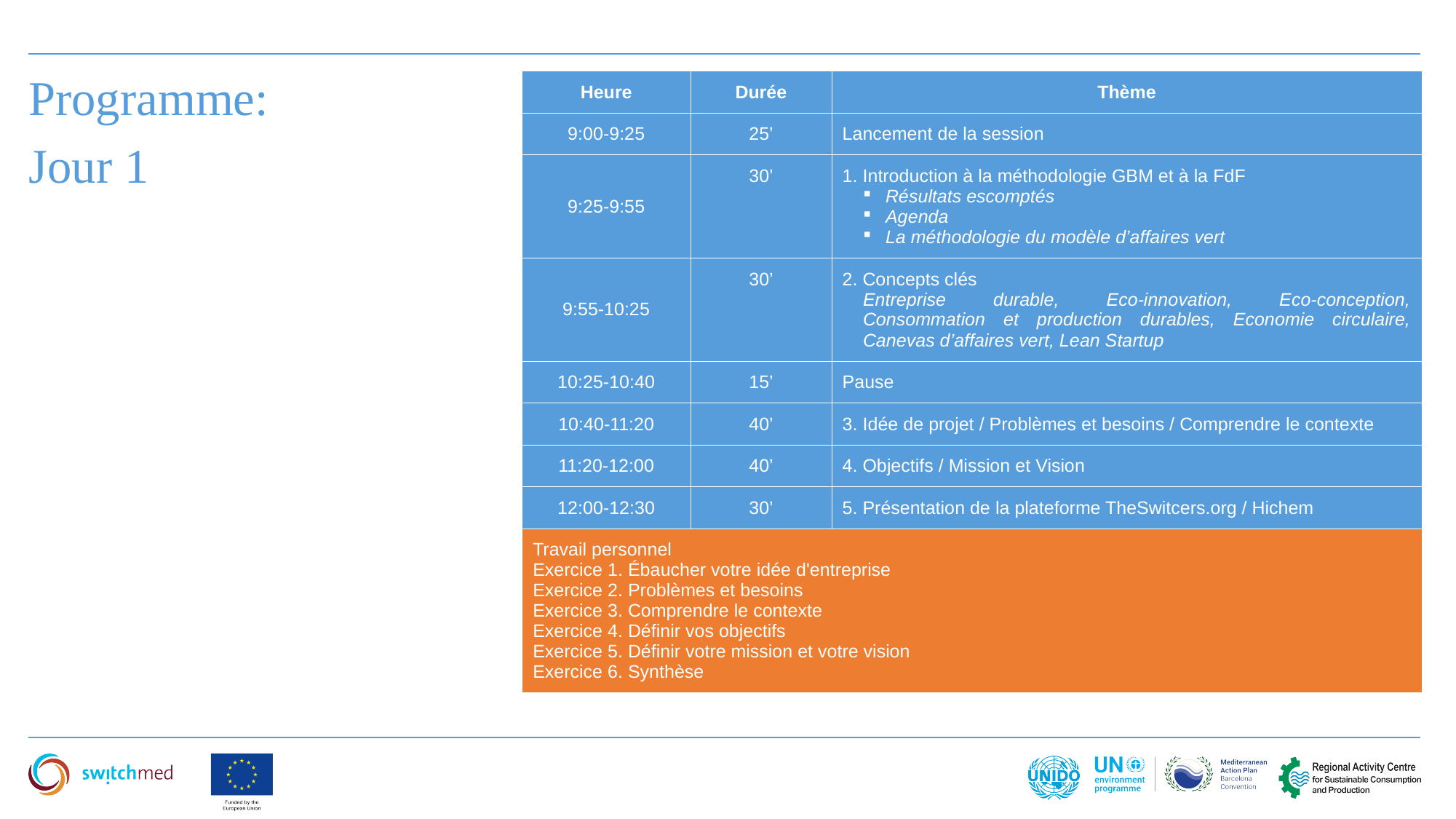

| Heure | Durée | Thème |
| --- | --- | --- |
| 9:00-9:25 | 25’ | Lancement de la session |
| 9:25-9:55 | 30’ | 1. Introduction à la méthodologie GBM et à la FdF Résultats escomptés Agenda La méthodologie du modèle d’affaires vert |
| 9:55-10:25 | 30’ | 2. Concepts clés Entreprise durable, Eco-innovation, Eco-conception, Consommation et production durables, Economie circulaire, Canevas d’affaires vert, Lean Startup |
| 10:25-10:40 | 15’ | Pause |
| 10:40-11:20 | 40’ | 3. Idée de projet / Problèmes et besoins / Comprendre le contexte |
| 11:20-12:00 | 40’ | 4. Objectifs / Mission et Vision |
| 12:00-12:30 | 30’ | 5. Présentation de la plateforme TheSwitcers.org / Hichem |
| Travail personnel Exercice 1. Ébaucher votre idée d'entreprise Exercice 2. Problèmes et besoins Exercice 3. Comprendre le contexte Exercice 4. Définir vos objectifs Exercice 5. Définir votre mission et votre vision Exercice 6. Synthèse |  |  |
Programme:
Jour 1